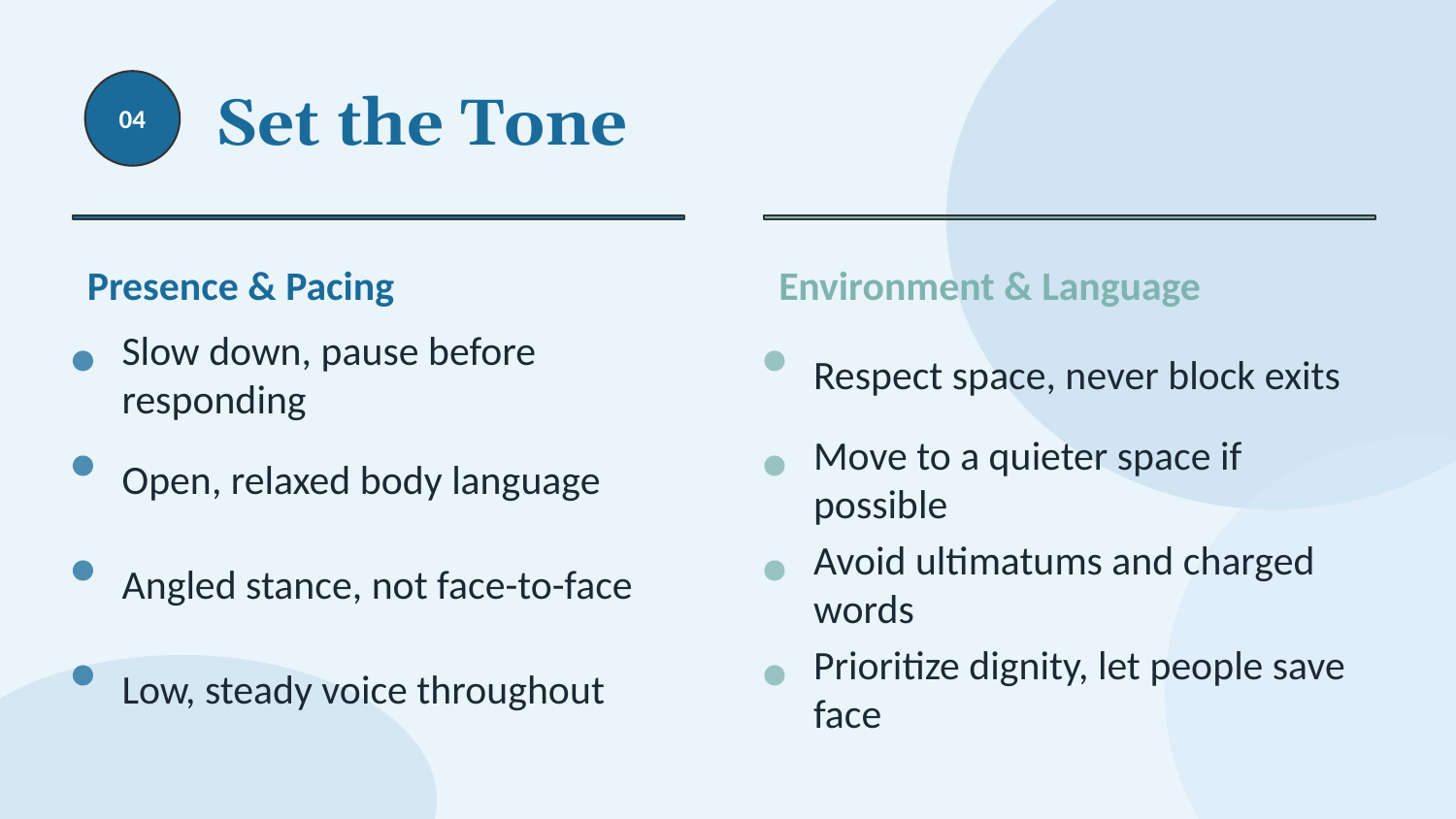

Set the Tone

04

Presence & Pacing
Environment & Language
Slow down, pause before responding
Respect space, never block exits

Open, relaxed body language
Move to a quieter space if possible

Angled stance, not face-to-face
Avoid ultimatums and charged words

Low, steady voice throughout
Prioritize dignity, let people save face